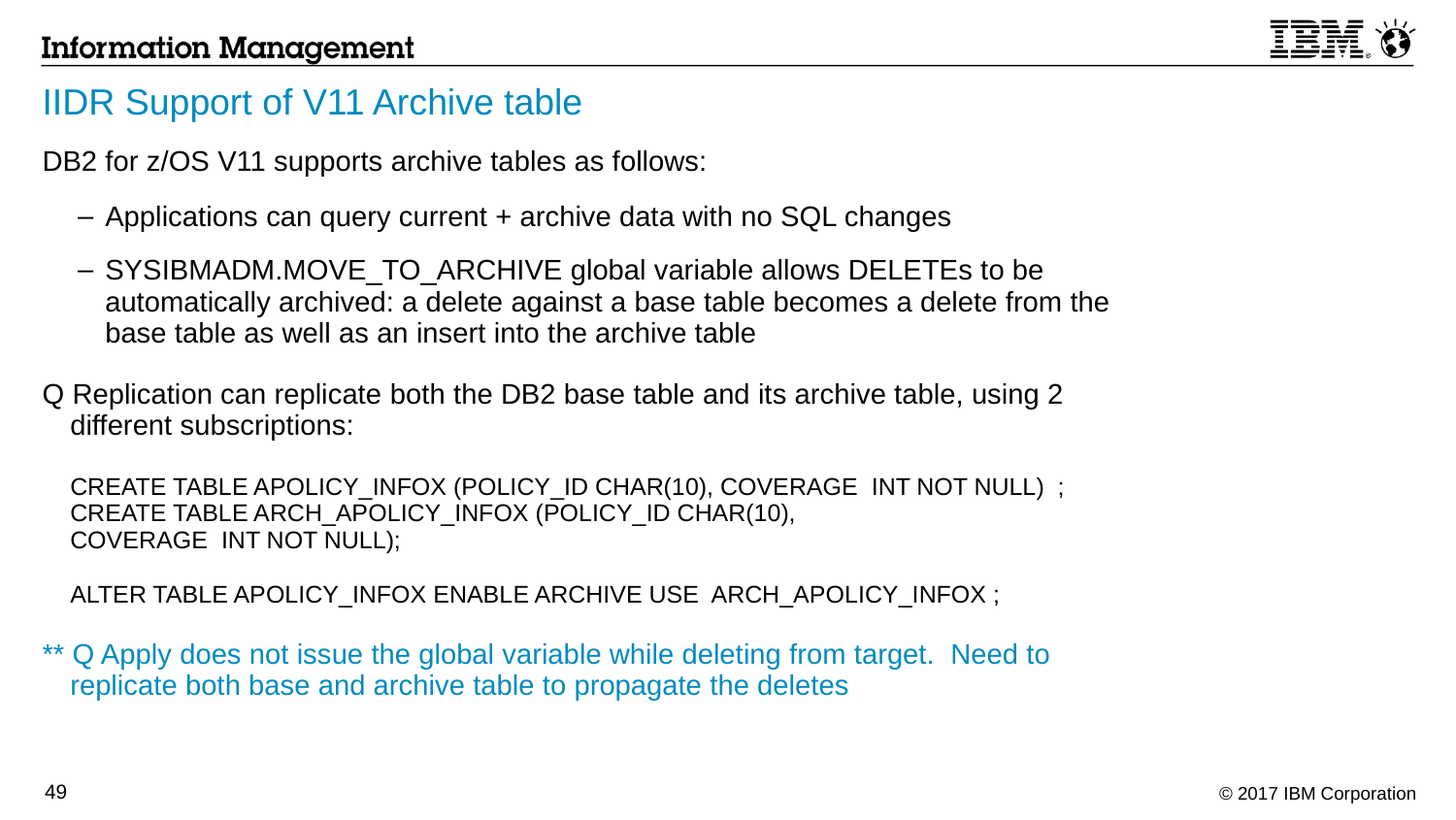

# IIDR Support of V11 Archive table
DB2 for z/OS V11 supports archive tables as follows:
Applications can query current + archive data with no SQL changes
SYSIBMADM.MOVE_TO_ARCHIVE global variable allows DELETEs to be automatically archived: a delete against a base table becomes a delete from the base table as well as an insert into the archive table
Q Replication can replicate both the DB2 base table and its archive table, using 2 different subscriptions:
CREATE TABLE APOLICY_INFOX (POLICY_ID CHAR(10), COVERAGE  INT NOT NULL)  ;
CREATE TABLE ARCH_APOLICY_INFOX (POLICY_ID CHAR(10),
COVERAGE  INT NOT NULL);
ALTER TABLE APOLICY_INFOX ENABLE ARCHIVE USE  ARCH_APOLICY_INFOX ;
** Q Apply does not issue the global variable while deleting from target.  Need to 	     replicate both base and archive table to propagate the deletes